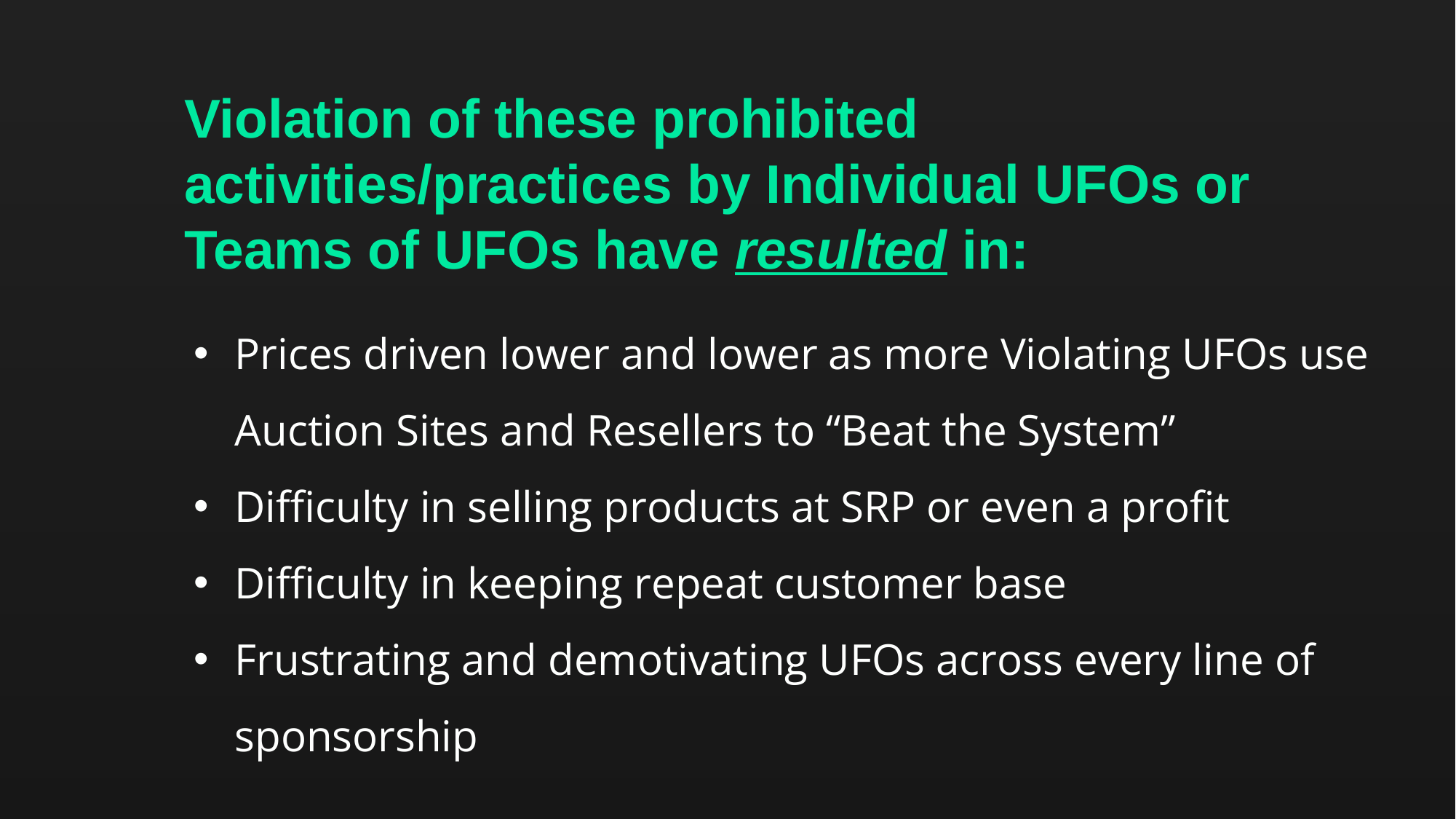

Violation of these prohibited activities/practices by Individual UFOs or Teams of UFOs have resulted in:
Prices driven lower and lower as more Violating UFOs use Auction Sites and Resellers to “Beat the System”
Difficulty in selling products at SRP or even a profit
Difficulty in keeping repeat customer base
Frustrating and demotivating UFOs across every line of sponsorship